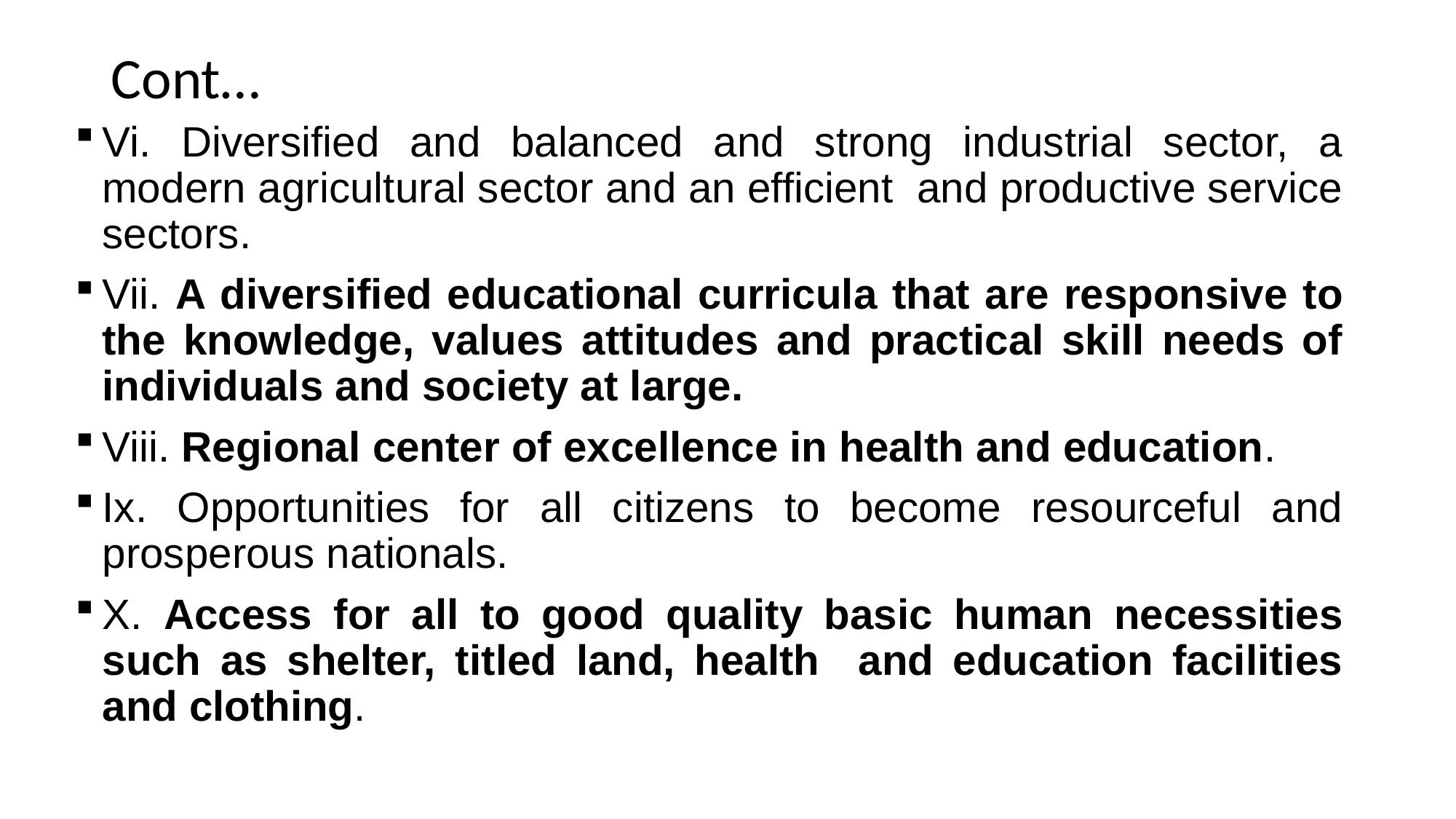

# Cont…
Vi. Diversified and balanced and strong industrial sector, a modern agricultural sector and an efficient  and productive service sectors.
Vii. A diversified educational curricula that are responsive to the knowledge, values attitudes and practical skill needs of individuals and society at large.
Viii. Regional center of excellence in health and education.
Ix. Opportunities for all citizens to become resourceful and prosperous nationals.
X. Access for all to good quality basic human necessities such as shelter, titled land, health  and education facilities and clothing.